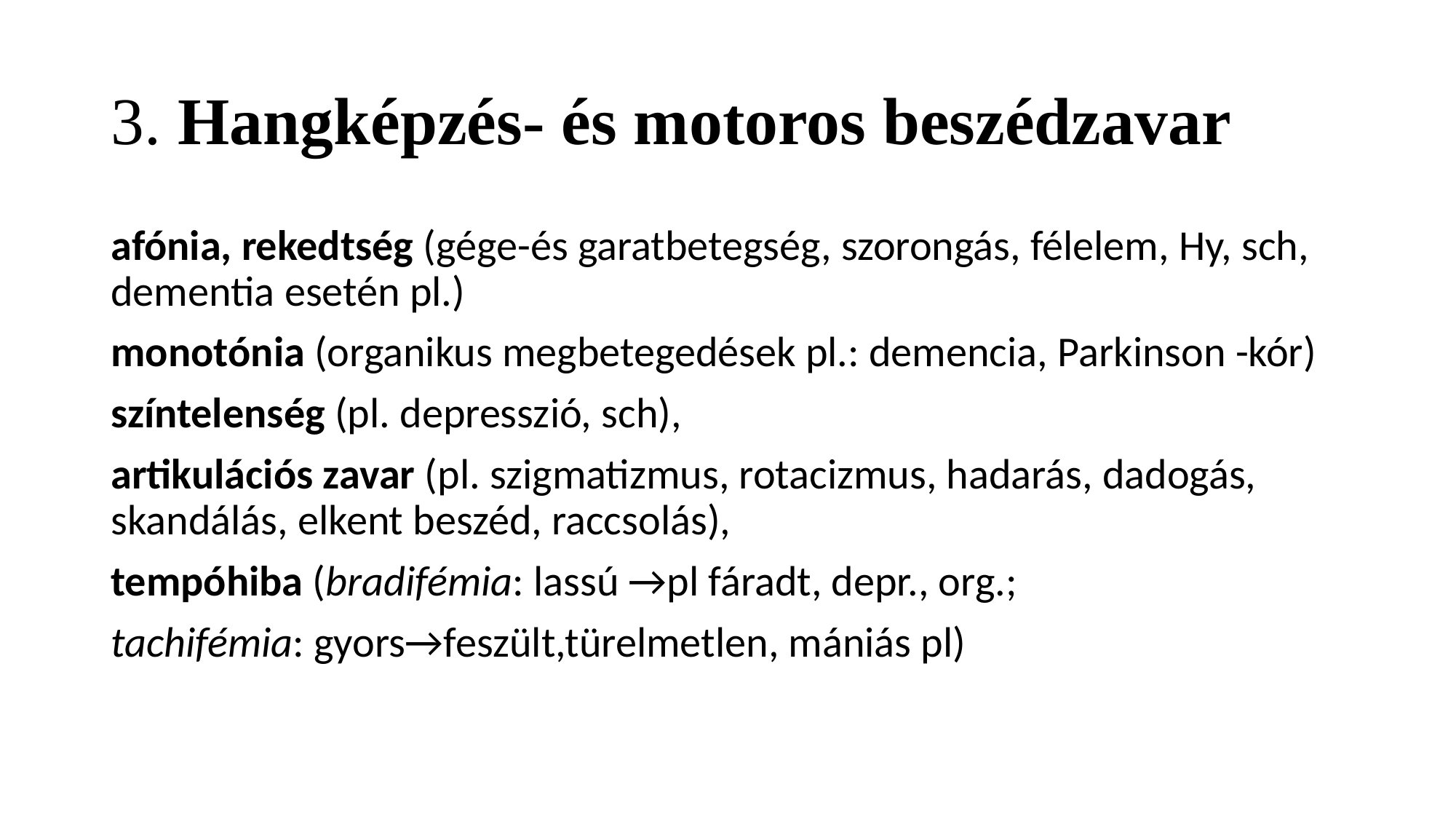

# 3. Hangképzés- és motoros beszédzavar
afónia, rekedtség (gége-és garatbetegség, szorongás, félelem, Hy, sch, dementia esetén pl.)
monotónia (organikus megbetegedések pl.: demencia, Parkinson -kór)
színtelenség (pl. depresszió, sch),
artikulációs zavar (pl. szigmatizmus, rotacizmus, hadarás, dadogás, skandálás, elkent beszéd, raccsolás),
tempóhiba (bradifémia: lassú →pl fáradt, depr., org.;
tachifémia: gyors→feszült,türelmetlen, mániás pl)